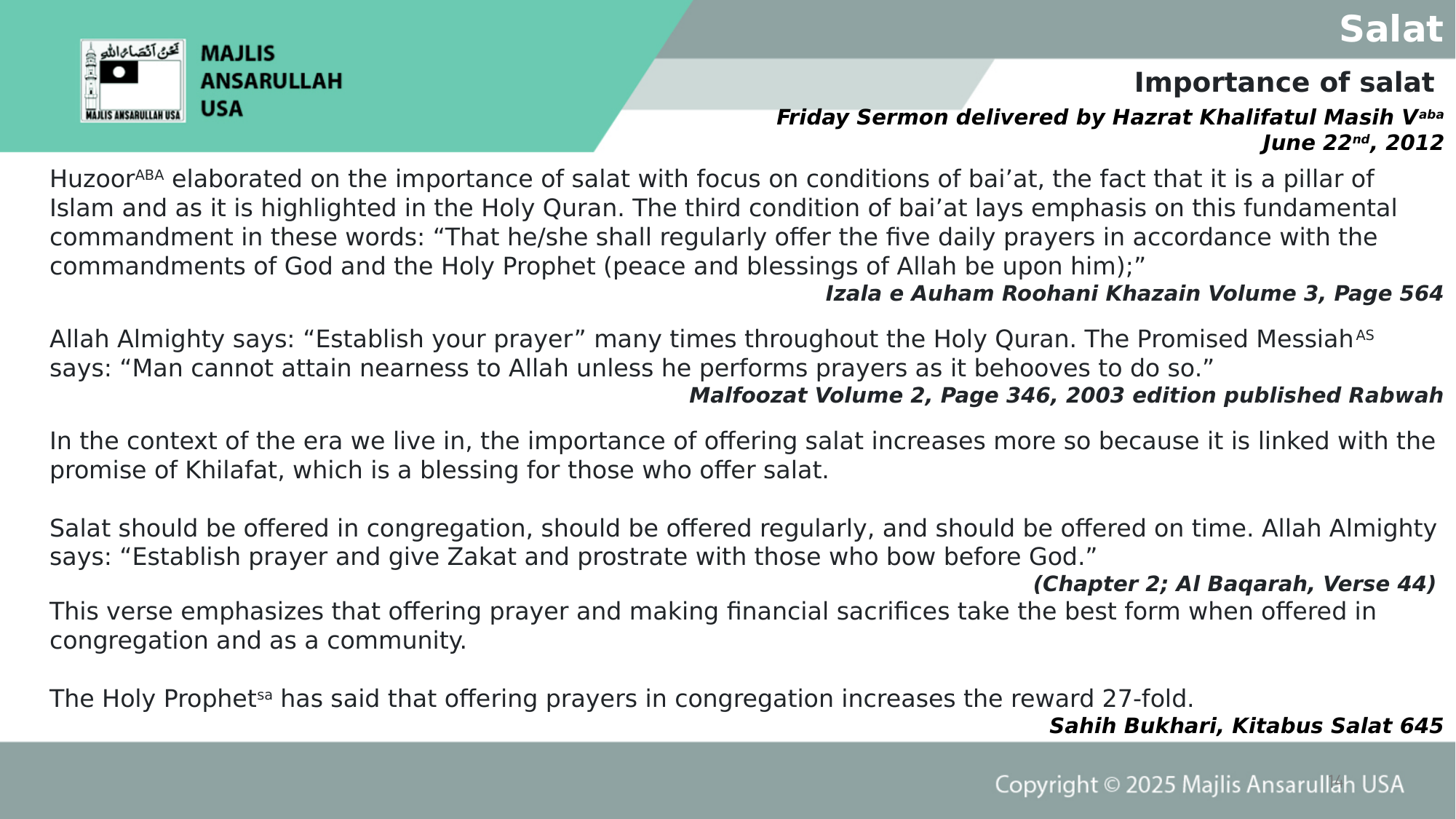

Salat
Importance of salat
Friday Sermon delivered by Hazrat Khalifatul Masih Vaba
June 22nd, 2012
HuzoorABA elaborated on the importance of salat with focus on conditions of bai’at, the fact that it is a pillar of Islam and as it is highlighted in the Holy Quran. The third condition of bai’at lays emphasis on this fundamental commandment in these words: “That he/she shall regularly offer the five daily prayers in accordance with the commandments of God and the Holy Prophet (peace and blessings of Allah be upon him);”
Izala e Auham Roohani Khazain Volume 3, Page 564

Allah Almighty says: “Establish your prayer” many times throughout the Holy Quran. The Promised MessiahAS says: “Man cannot attain nearness to Allah unless he performs prayers as it behooves to do so.”
Malfoozat Volume 2, Page 346, 2003 edition published Rabwah

In the context of the era we live in, the importance of offering salat increases more so because it is linked with the promise of Khilafat, which is a blessing for those who offer salat.

Salat should be offered in congregation, should be offered regularly, and should be offered on time. Allah Almighty says: “Establish prayer and give Zakat and prostrate with those who bow before God.”
(Chapter 2; Al Baqarah, Verse 44)
This verse emphasizes that offering prayer and making financial sacrifices take the best form when offered in congregation and as a community.

The Holy Prophetsa has said that offering prayers in congregation increases the reward 27-fold.
Sahih Bukhari, Kitabus Salat 645
14